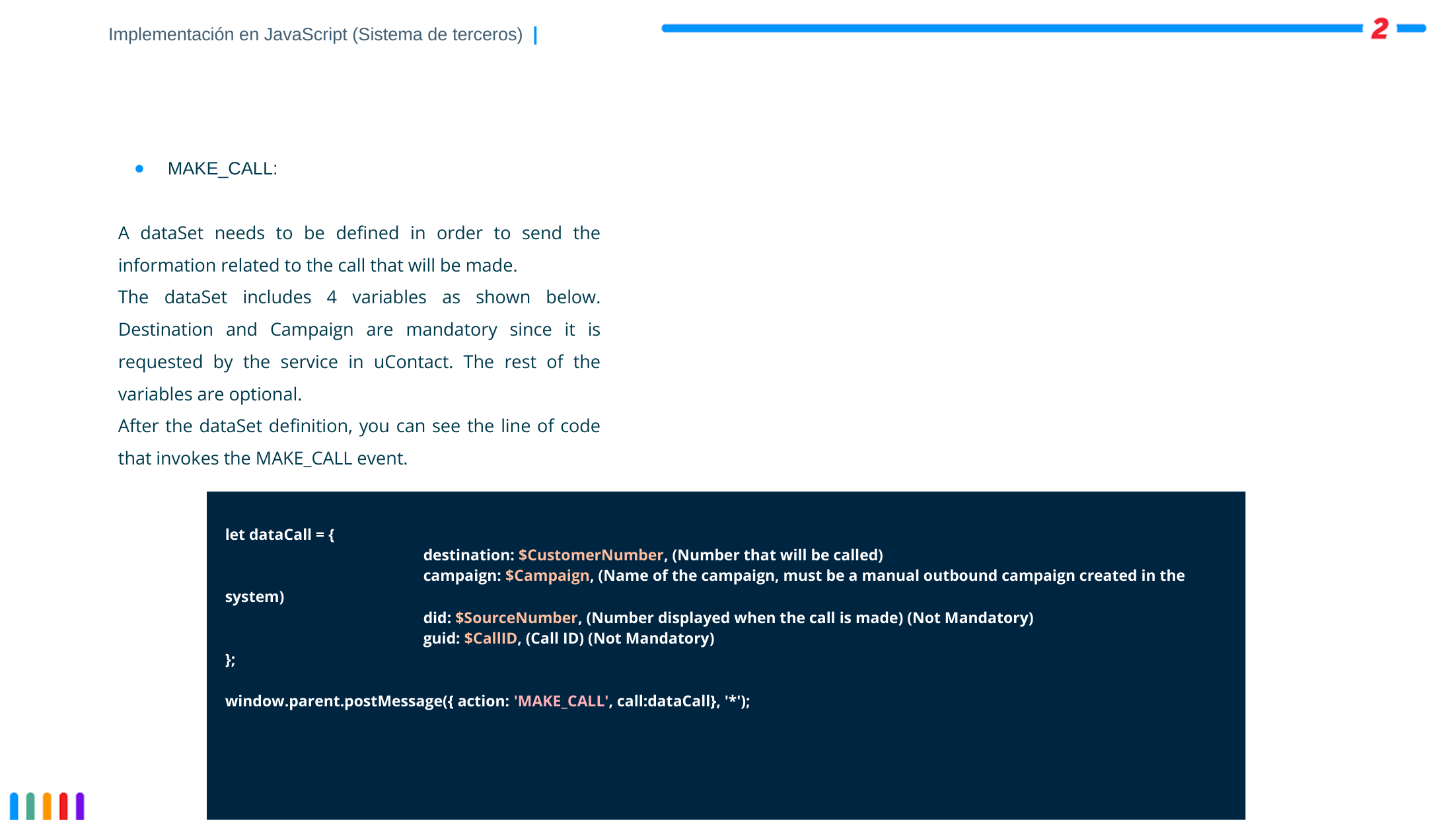

# Implementación en JavaScript (Sistema de terceros)  |
MAKE_CALL:

A dataSet needs to be defined in order to send the information related to the call that will be made.
The dataSet includes 4 variables as shown below. Destination and Campaign are mandatory since it is requested by the service in uContact. The rest of the variables are optional.
After the dataSet definition, you can see the line of code that invokes the MAKE_CALL event.

let dataCall = {
		destination: $CustomerNumber, (Number that will be called)
		campaign: $Campaign, (Name of the campaign, must be a manual outbound campaign created in the system)
		did: $SourceNumber, (Number displayed when the call is made) (Not Mandatory)
		guid: $CallID, (Call ID) (Not Mandatory)
};

window.parent.postMessage({ action: 'MAKE_CALL', call:dataCall}, '*');